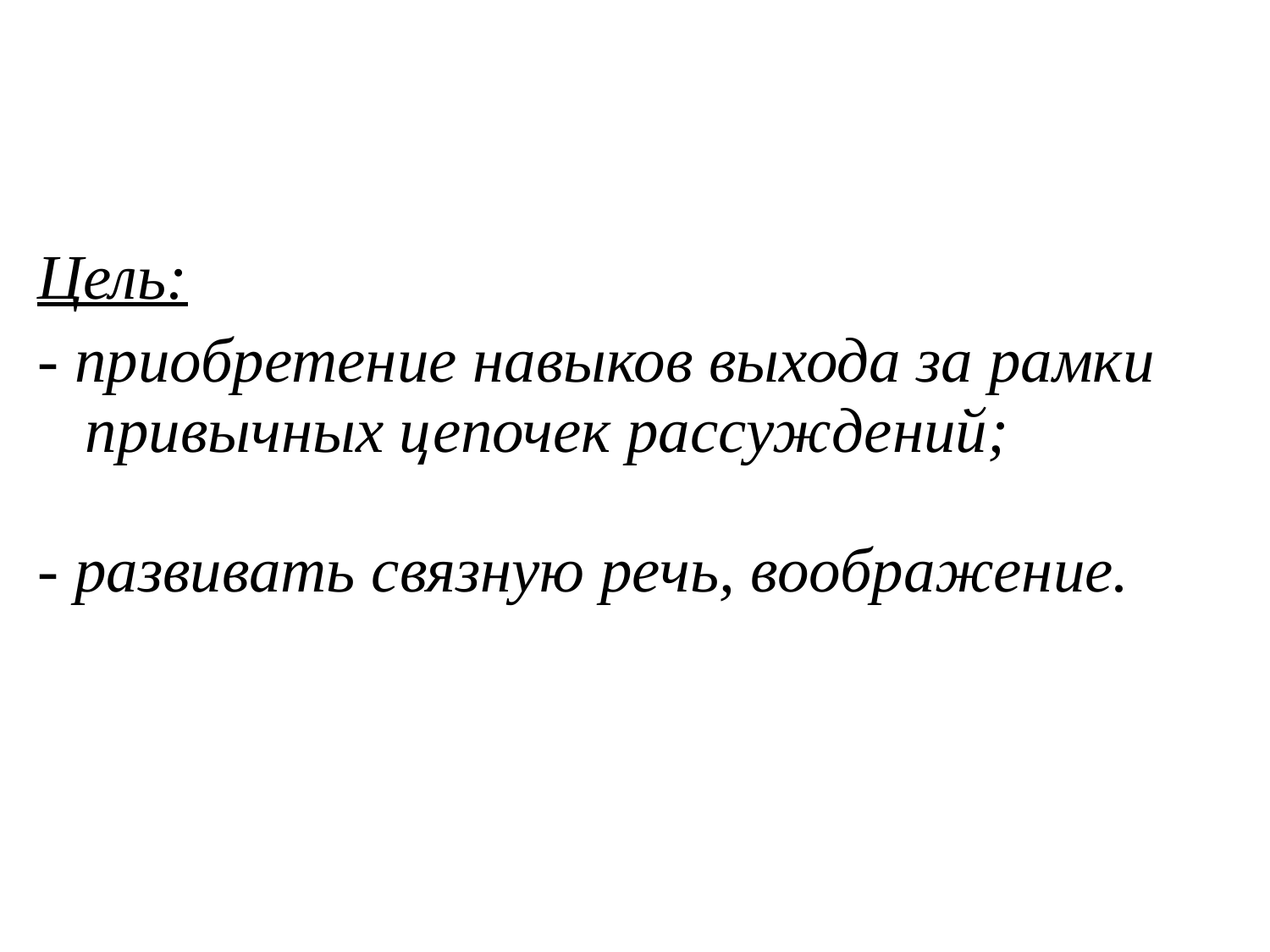

#
Цель:
- приобретение навыков выхода за рамки привычных цепочек рассуждений;

- развивать связную речь, воображение.